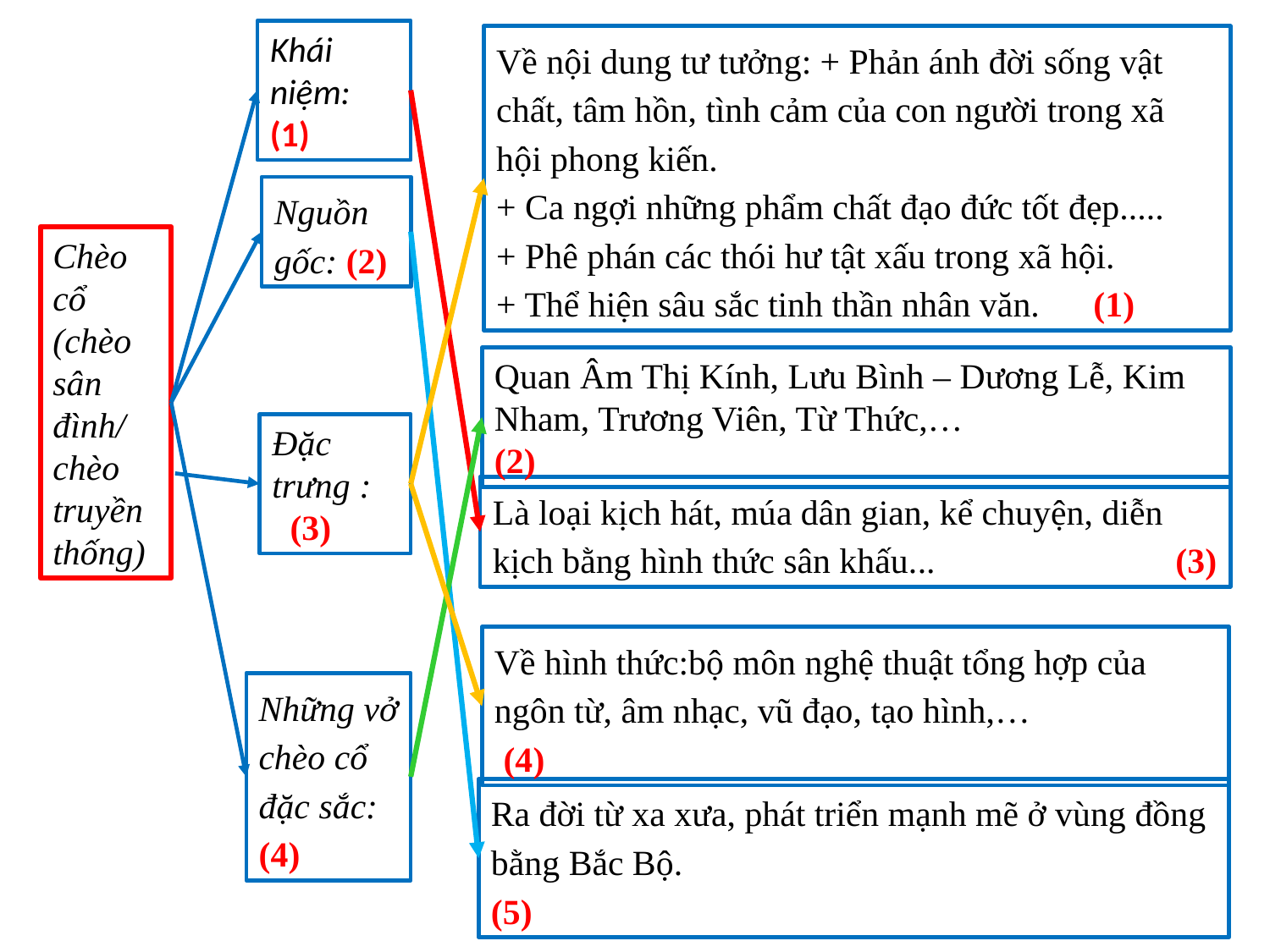

Khái niệm: (1)
Về nội dung tư tưởng: + Phản ánh đời sống vật chất, tâm hồn, tình cảm của con người trong xã hội phong kiến.
+ Ca ngợi những phẩm chất đạo đức tốt đẹp.....
+ Phê phán các thói hư tật xấu trong xã hội.
+ Thể hiện sâu sắc tinh thần nhân văn.      (1)
Nguồn gốc: (2)
Chèo cổ (chèo sân đình/
chèo truyền thống)
Quan Âm Thị Kính, Lưu Bình – Dương Lễ, Kim Nham, Trương Viên, Từ Thức,…                           (2)
Đặc trưng :      (3)
Là loại kịch hát, múa dân gian, kể chuyện, diễn kịch bằng hình thức sân khấu...                           (3)
Về hình thức:bộ môn nghệ thuật tổng hợp của ngôn từ, âm nhạc, vũ đạo, tạo hình,…                      (4)
Những vở chèo cổ đặc sắc:(4)
Ra đời từ xa xưa, phát triển mạnh mẽ ở vùng đồng bằng Bắc Bộ.                                                        (5)